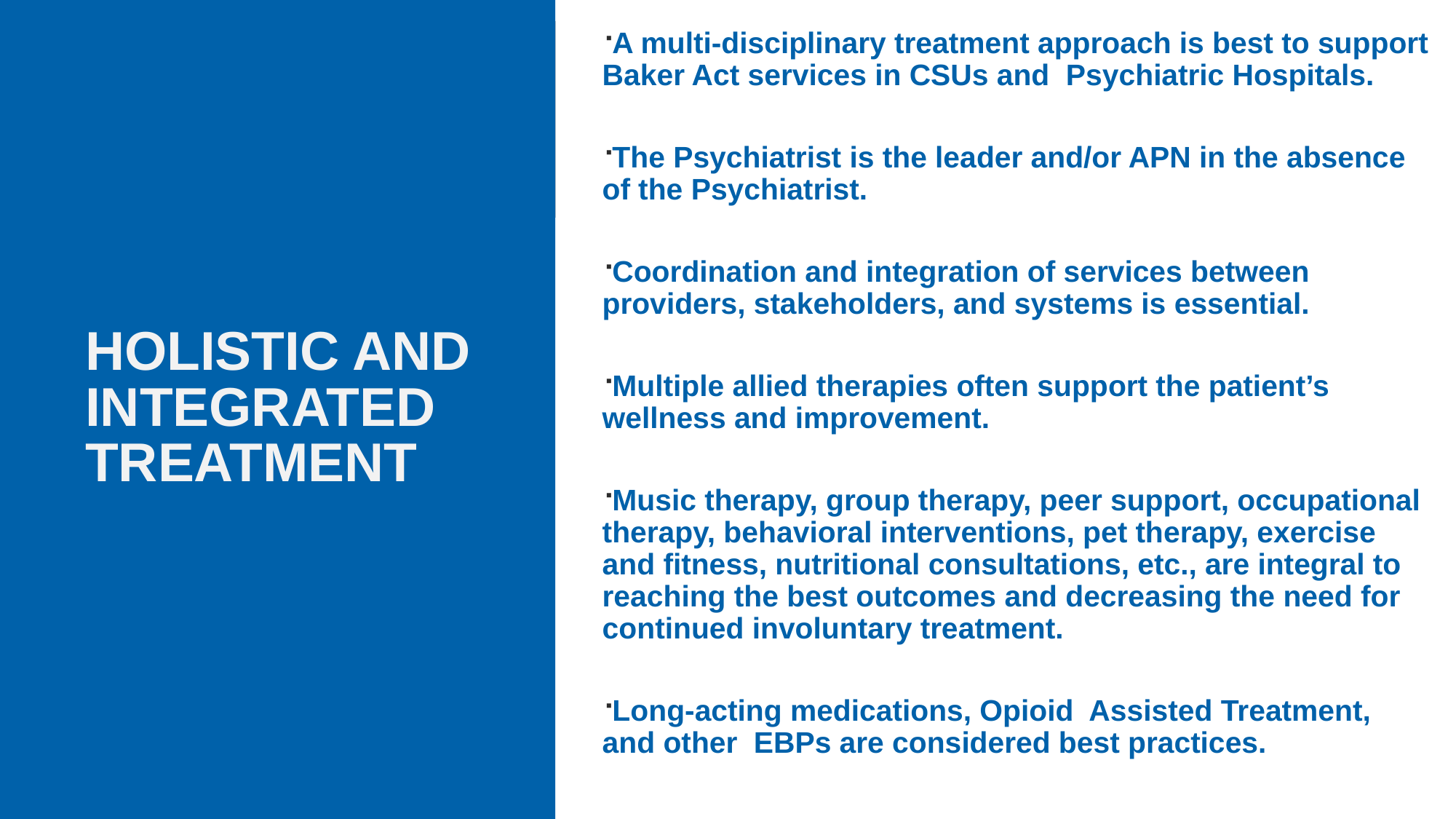

A multi-disciplinary treatment approach is best to support Baker Act services in CSUs and  Psychiatric Hospitals.

The Psychiatrist is the leader and/or APN in the absence of the Psychiatrist.

Coordination and integration of services between providers, stakeholders, and systems is essential.

Multiple allied therapies often support the patient’s wellness and improvement.

Music therapy, group therapy, peer support, occupational therapy, behavioral interventions, pet therapy, exercise and fitness, nutritional consultations, etc., are integral to reaching the best outcomes and decreasing the need for continued involuntary treatment.

Long-acting medications, Opioid  Assisted Treatment, and other  EBPs are considered best practices.

# Holistic and integrated treatment